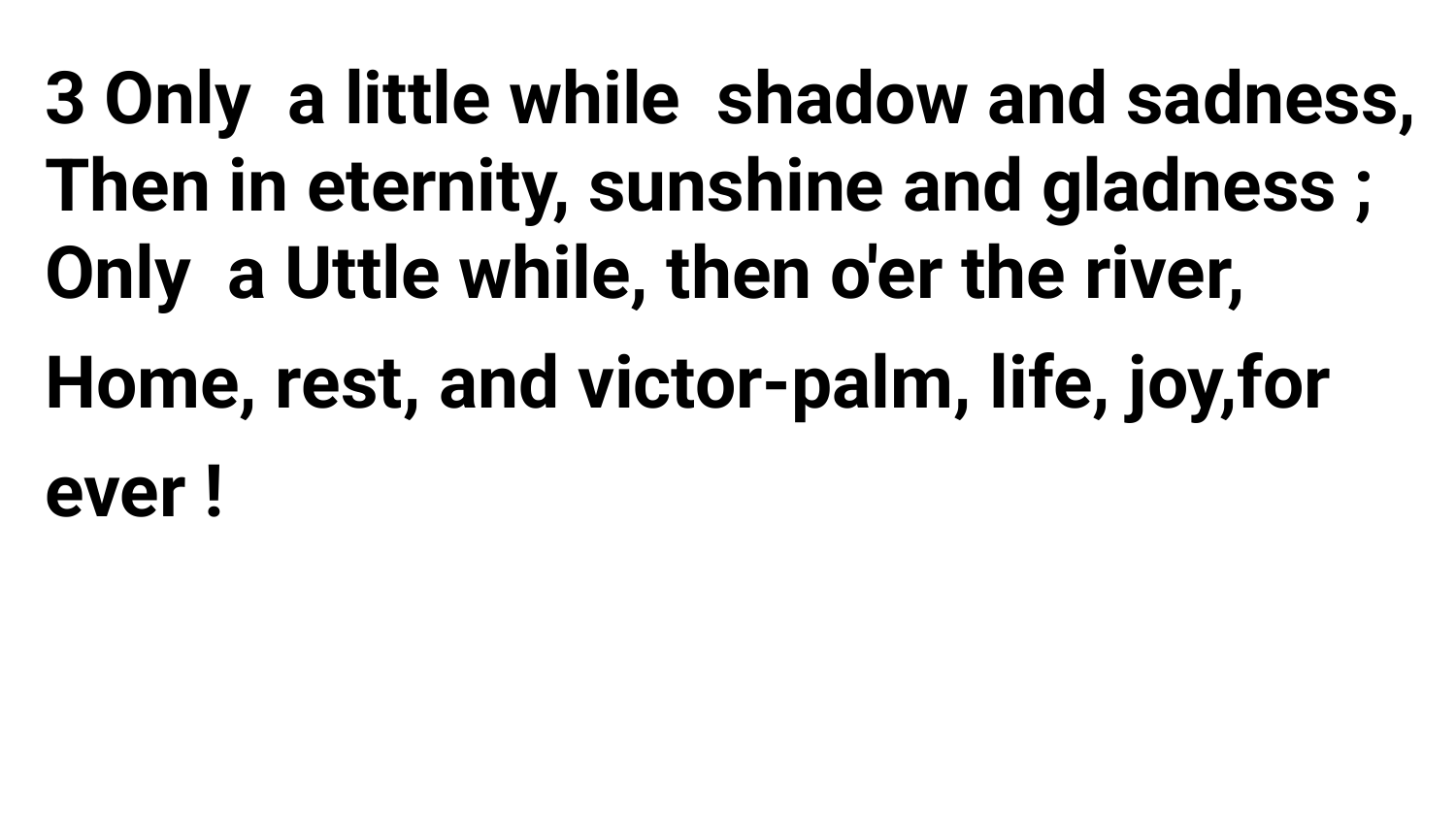

3 Only  a little while  shadow and sadness,
Then in eternity, sunshine and gladness ;
Only  a Uttle while, then o'er the river,
Home, rest, and victor-palm, life, joy,for ever !